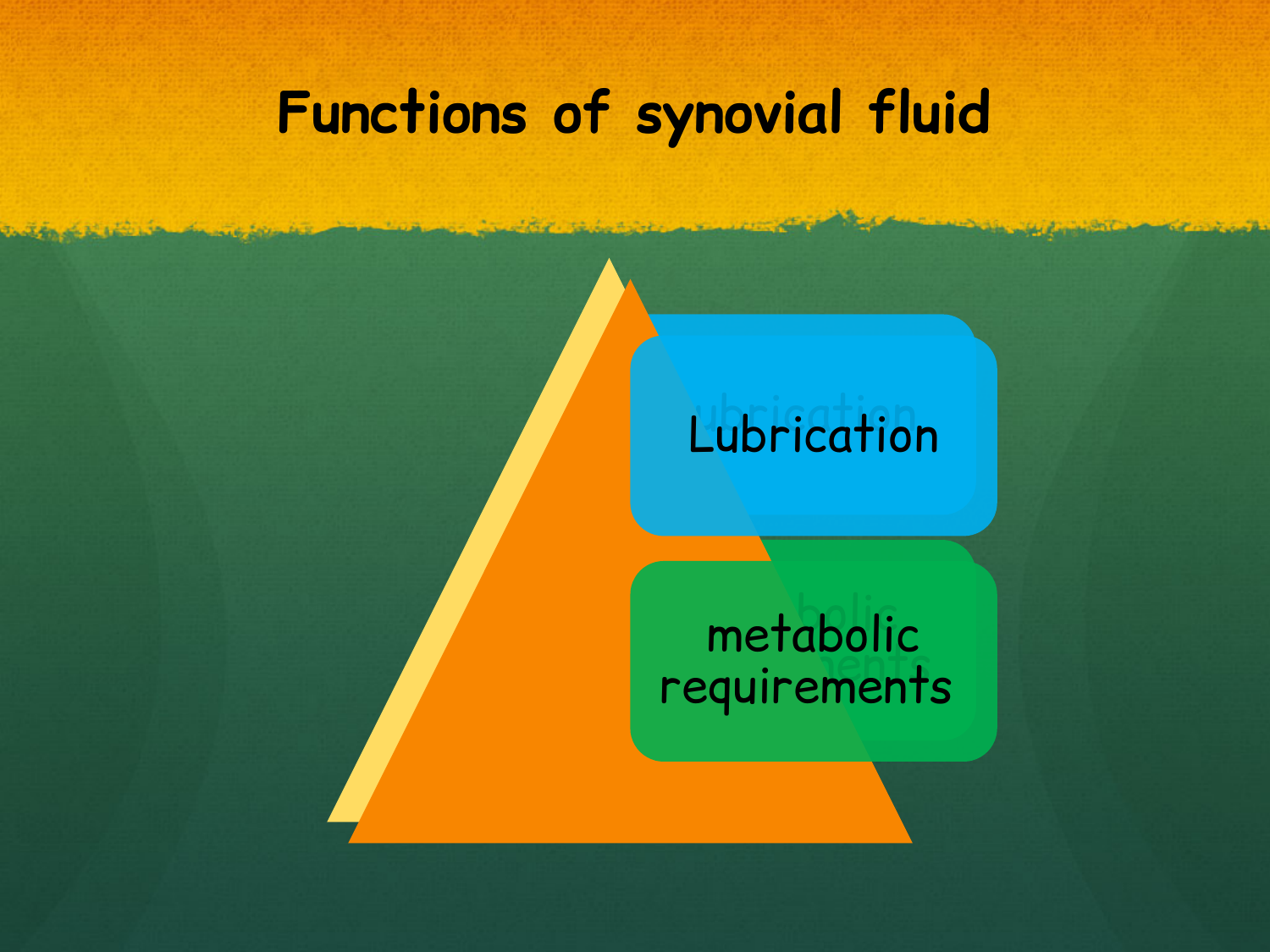

# Functions of synovial fluid
Lubrication
metabolic requirements
Lubrication
metabolic requirements